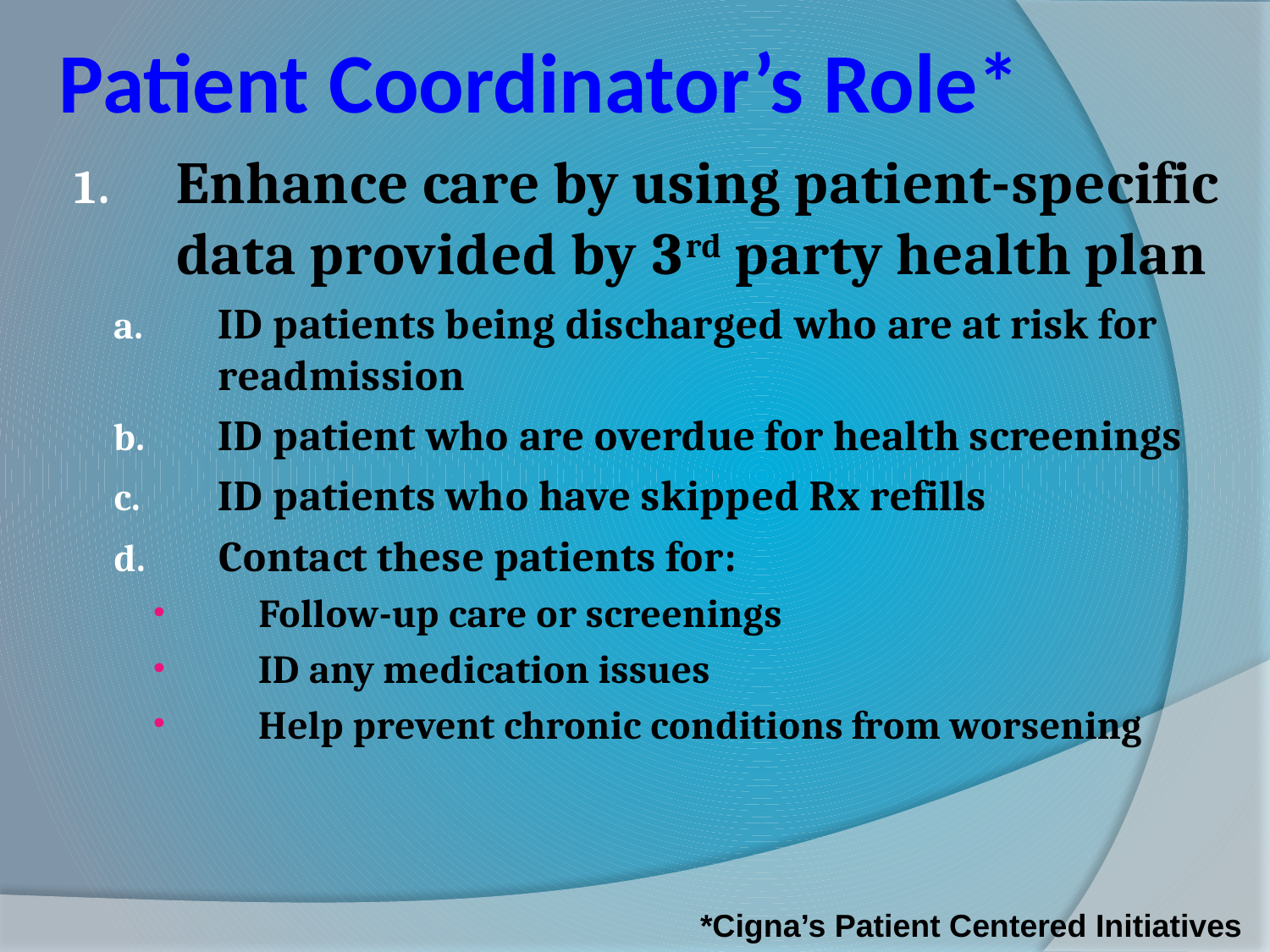

# Patient Coordinator’s Role*
Enhance care by using patient-specific data provided by 3rd party health plan
ID patients being discharged who are at risk for readmission
ID patient who are overdue for health screenings
ID patients who have skipped Rx refills
Contact these patients for:
Follow-up care or screenings
ID any medication issues
Help prevent chronic conditions from worsening
*Cigna’s Patient Centered Initiatives